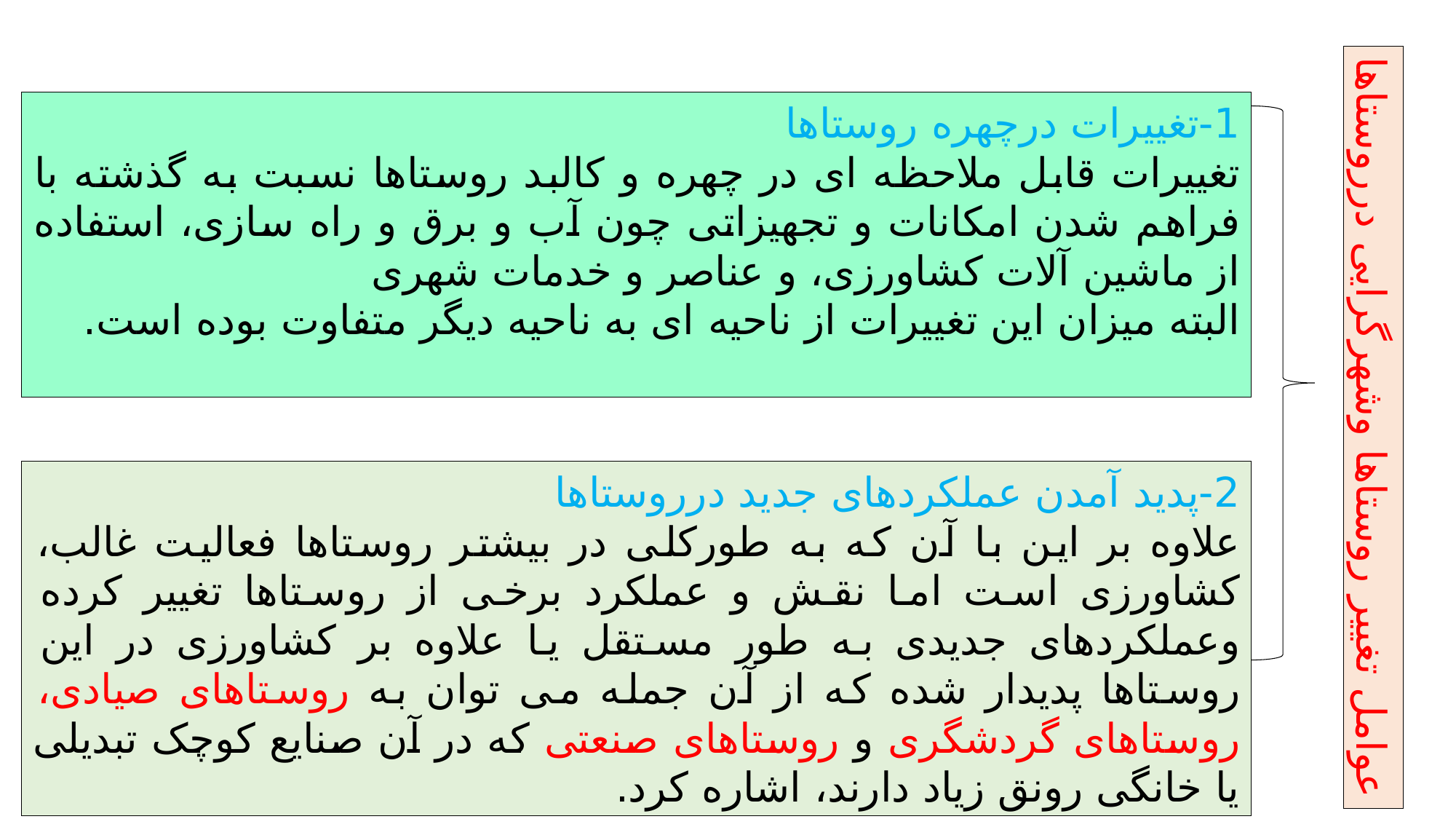

1-تغییرات درچهره روستاها
تغییرات قابل ملاحظه ای در چهره و کالبد روستاها نسبت به گذشته با فراهم شدن امکانات و تجهیزاتی چون آب و برق و راه سازی، استفاده از ماشین آلات کشاورزی، و عناصر و خدمات شهری
البته میزان این تغییرات از ناحیه ای به ناحیه دیگر متفاوت بوده است.

عوامل تغییر روستاها وشهرگرایی درروستاها
2-پدید آمدن عملکردهای جدید درروستاها
علاوه بر این با آن که به طورکلی در بیشتر روستاها فعالیت غالب، کشاورزی است اما نقش و عملکرد برخی از روستاها تغییر کرده وعملکردهای جدیدی به طور مستقل یا علاوه بر کشاورزی در این روستاها پدیدار شده که از آن جمله می توان به روستاهای صیادی، روستاهای گردشگری و روستاهای صنعتی که در آن صنایع کوچک تبدیلی یا خانگی رونق زیاد دارند، اشاره کرد.